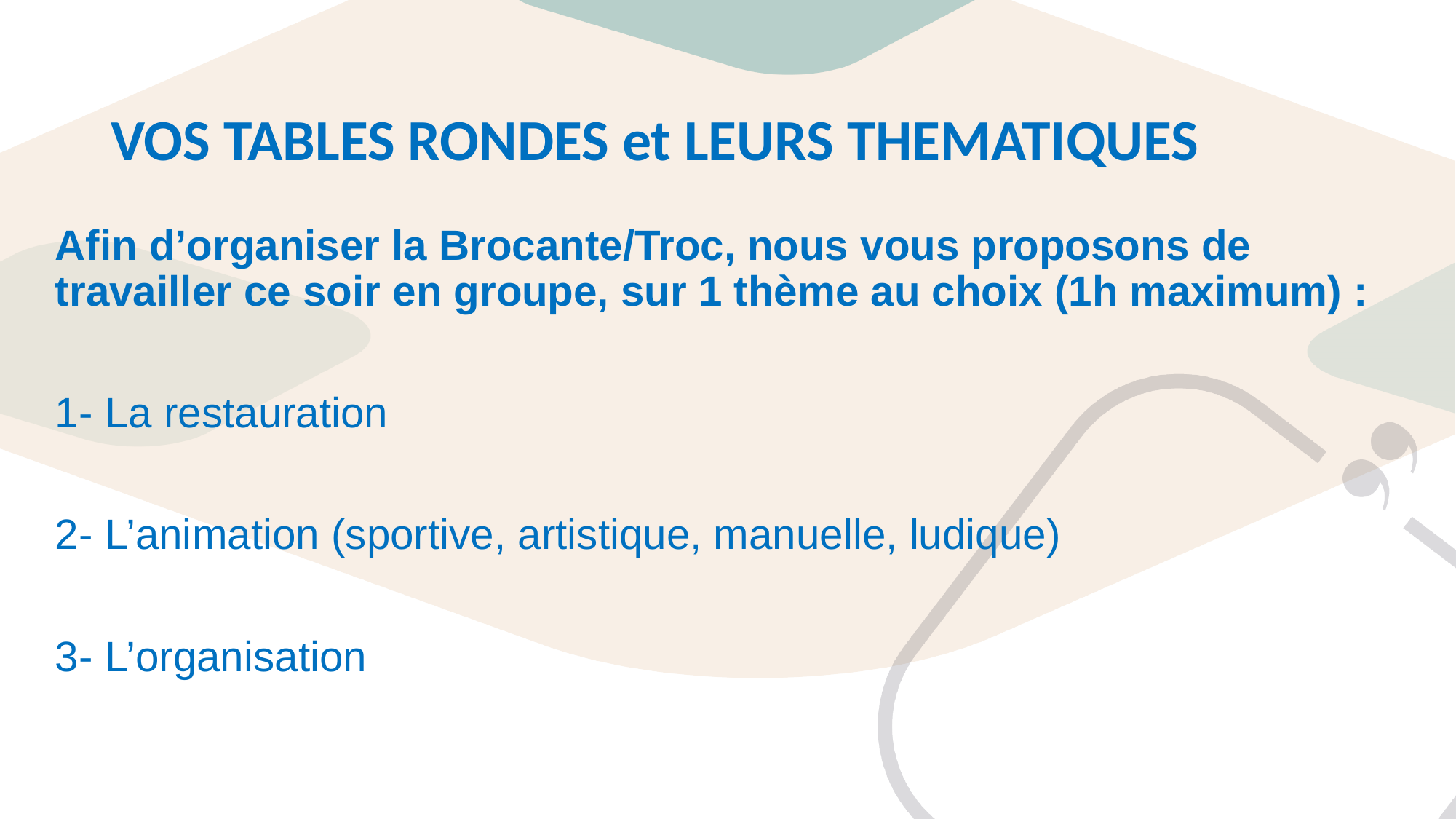

# VOS TABLES RONDES et LEURS THEMATIQUES
Afin d’organiser la Brocante/Troc, nous vous proposons de travailler ce soir en groupe, sur 1 thème au choix (1h maximum) :

1- La restauration

2- L’animation (sportive, artistique, manuelle, ludique)

3- L’organisation